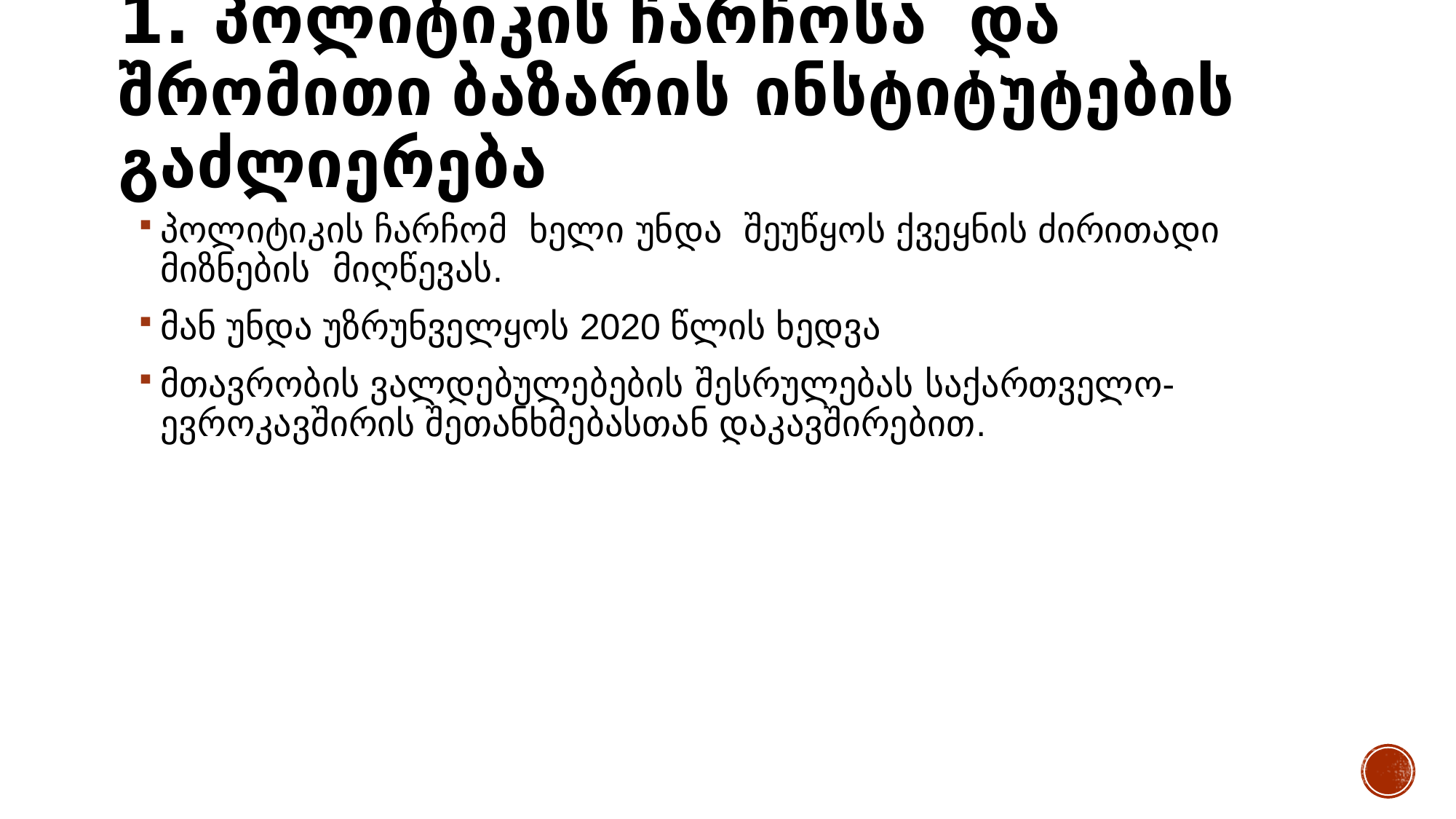

# 1. პოლიტიკის ჩარჩოსა  და შრომითი ბაზარის ინსტიტუტების გაძლიერება
პოლიტიკის ჩარჩომ  ხელი უნდა  შეუწყოს ქვეყნის ძირითადი მიზნების  მიღწევას.
მან უნდა უზრუნველყოს 2020 წლის ხედვა
მთავრობის ვალდებულებების შესრულებას საქართველო-ევროკავშირის შეთანხმებასთან დაკავშირებით.